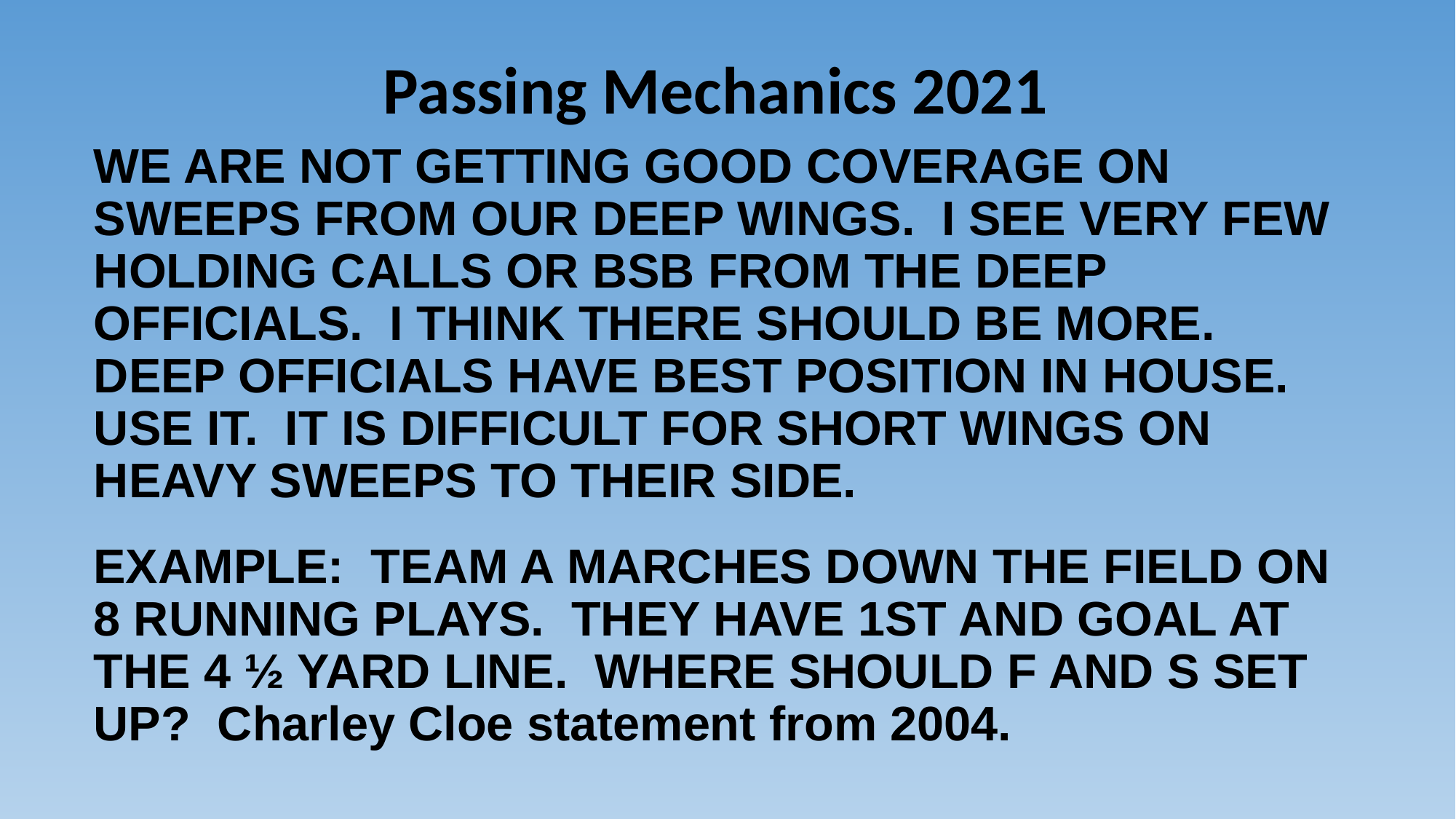

# Passing Mechanics 2021
WE ARE NOT GETTING GOOD COVERAGE ON SWEEPS FROM OUR DEEP WINGS.  I SEE VERY FEW HOLDING CALLS OR BSB FROM THE DEEP OFFICIALS.  I THINK THERE SHOULD BE MORE.  DEEP OFFICIALS HAVE BEST POSITION IN HOUSE.  USE IT.  IT IS DIFFICULT FOR SHORT WINGS ON HEAVY SWEEPS TO THEIR SIDE.
EXAMPLE:  TEAM A MARCHES DOWN THE FIELD ON 8 RUNNING PLAYS.  THEY HAVE 1ST AND GOAL AT THE 4 ½ YARD LINE.  WHERE SHOULD F AND S SET UP?  Charley Cloe statement from 2004.